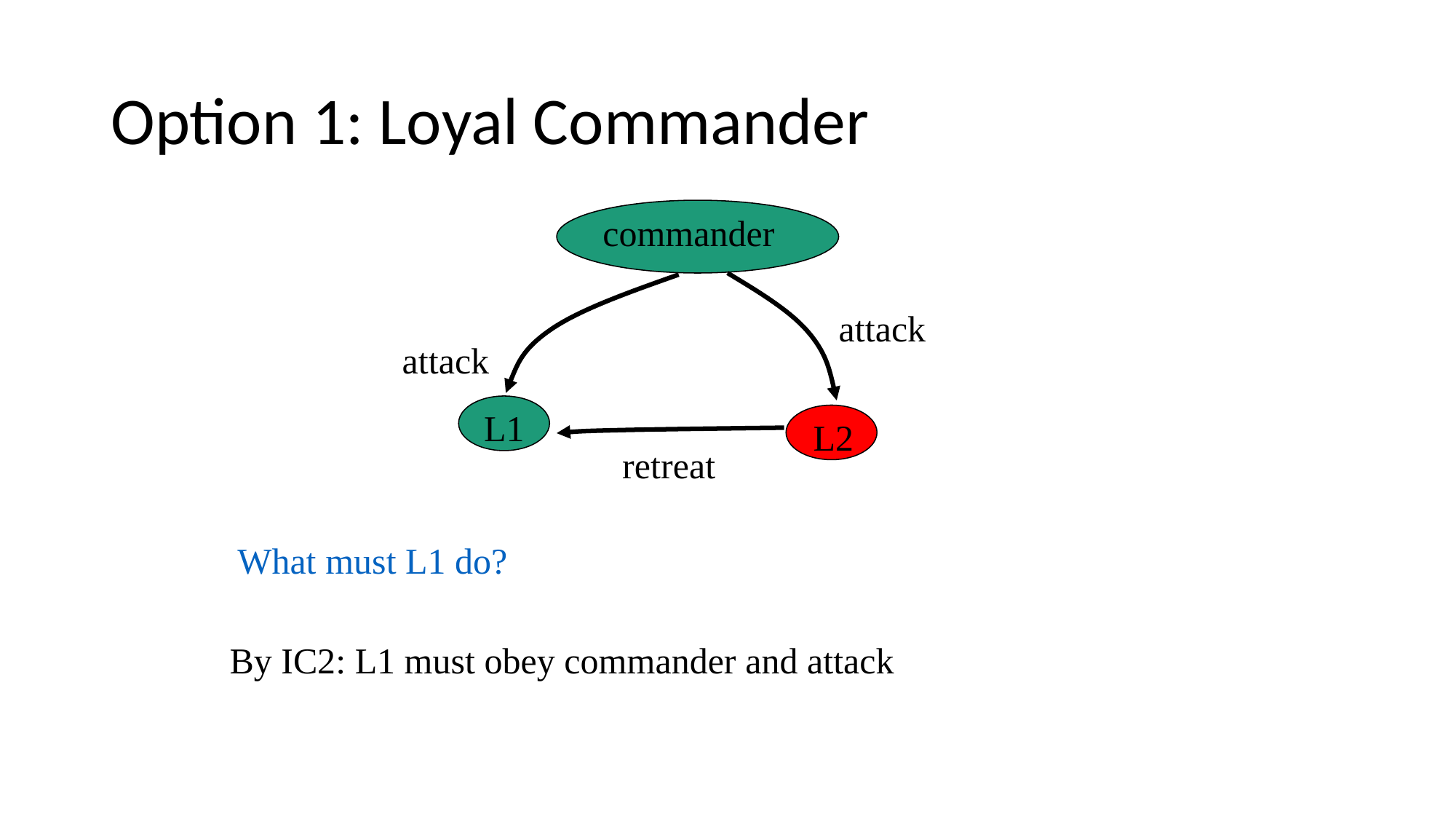

# Option 1: Loyal Commander

commander

attack
attack

L1

L2

retreat
What must L1 do?
By IC2: L1 must obey commander and attack